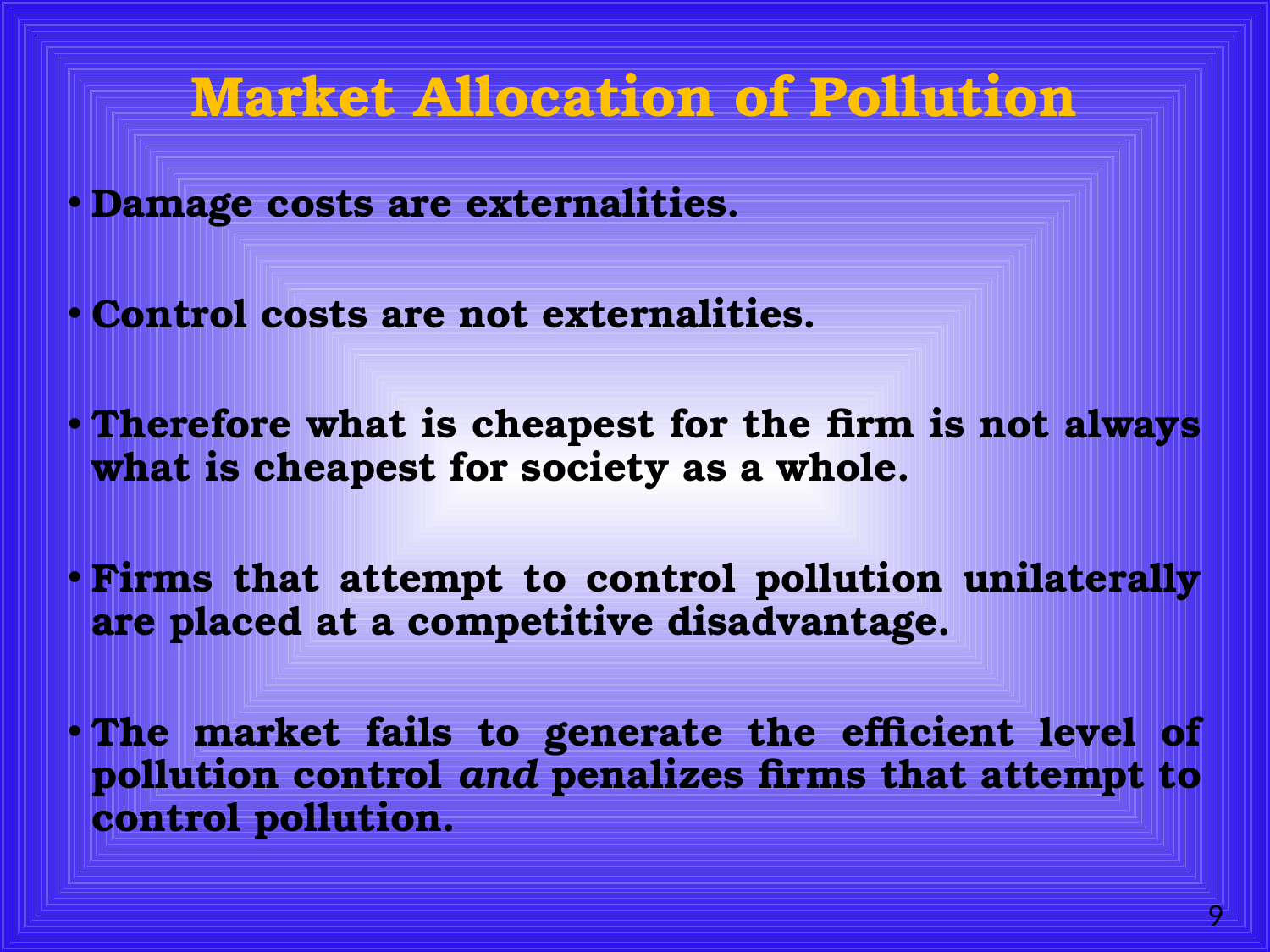

# Market Allocation of Pollution
Damage costs are externalities.

Control costs are not externalities.

Therefore what is cheapest for the firm is not always what is cheapest for society as a whole.

Firms that attempt to control pollution unilaterally are placed at a competitive disadvantage.

The market fails to generate the efficient level of pollution control and penalizes firms that attempt to control pollution.